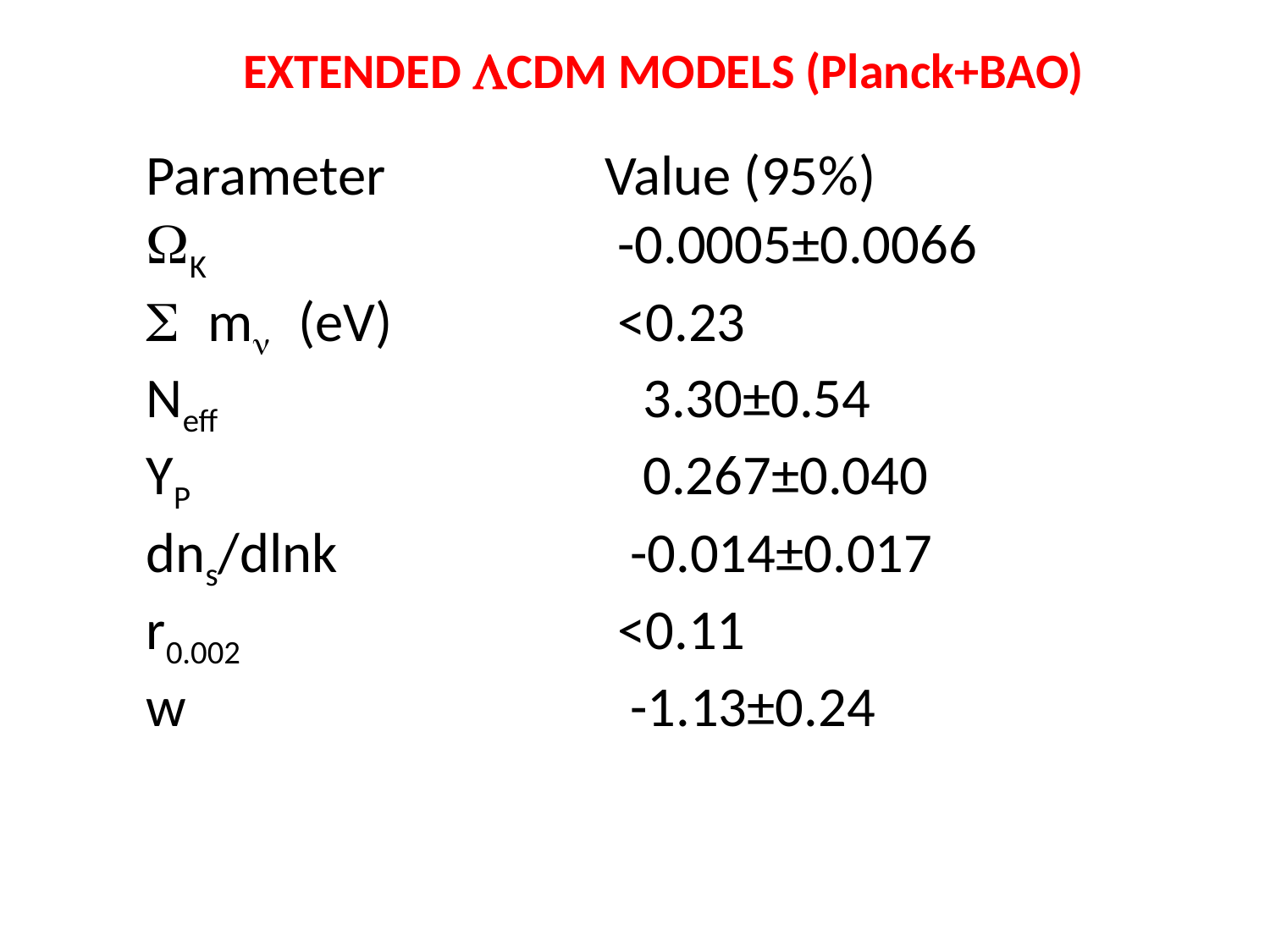

EXTENDED ΛCDM MODELS (Planck+BAO)
| Parameter | Value (95%) |
| --- | --- |
| ΩK | -0.0005±0.0066 |
| Σ mν (eV) | <0.23 |
| Neff | 3.30±0.54 |
| YP | 0.267±0.040 |
| dns/dlnk | -0.014±0.017 |
| r0.002 | <0.11 |
| w | -1.13±0.24 |
|  |  |
|  |  |